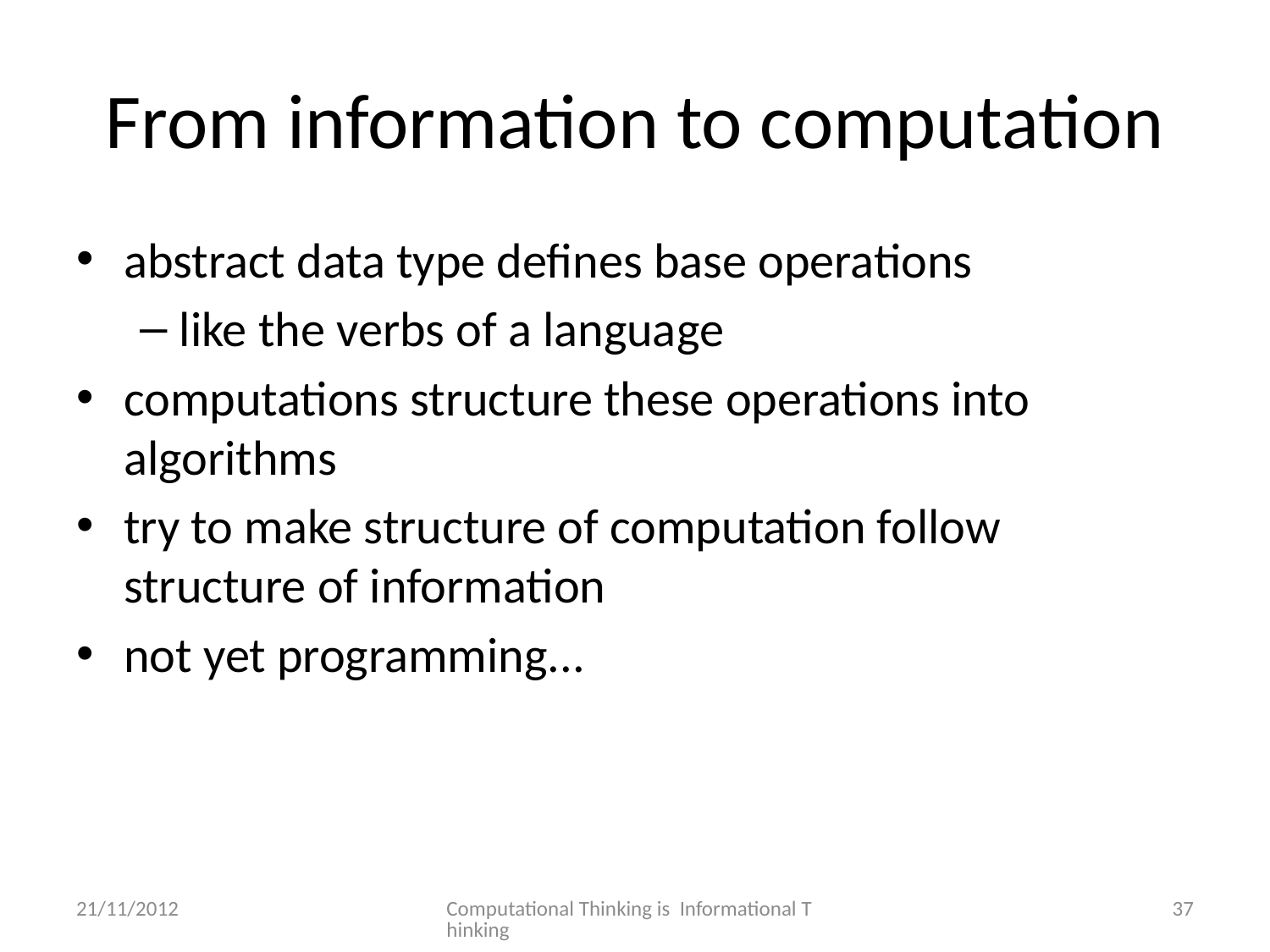

# From information to computation
abstract data type defines base operations
like the verbs of a language
computations structure these operations into algorithms
try to make structure of computation follow structure of information
not yet programming...
21/11/2012
Computational Thinking is  Informational Thinking
37